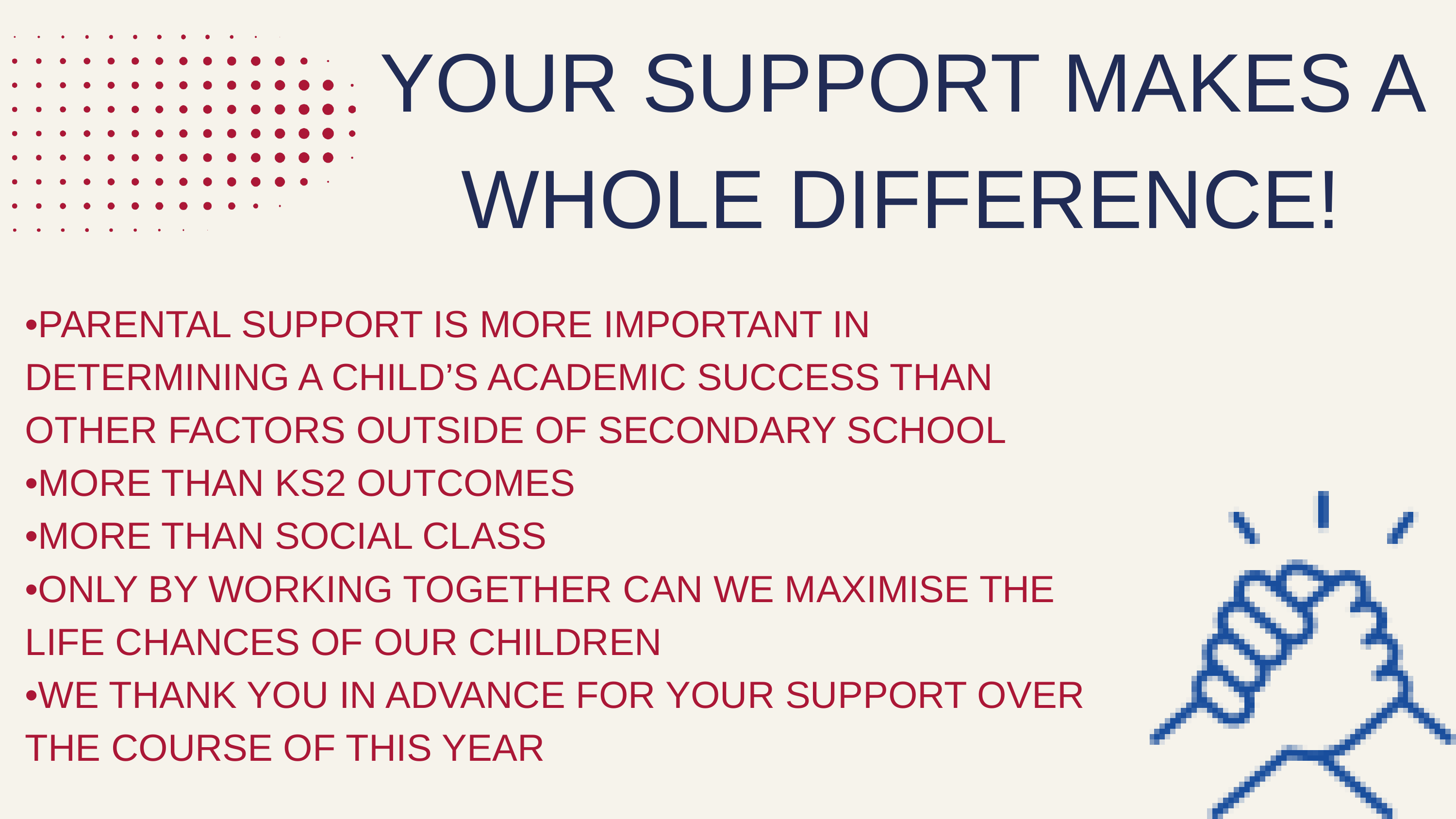

YOUR SUPPORT MAKES A WHOLE DIFFERENCE!

•PARENTAL SUPPORT IS MORE IMPORTANT IN DETERMINING A CHILD’S ACADEMIC SUCCESS THAN OTHER FACTORS OUTSIDE OF SECONDARY SCHOOL
•MORE THAN KS2 OUTCOMES
•MORE THAN SOCIAL CLASS
•ONLY BY WORKING TOGETHER CAN WE MAXIMISE THE LIFE CHANCES OF OUR CHILDREN
•WE THANK YOU IN ADVANCE FOR YOUR SUPPORT OVER THE COURSE OF THIS YEAR